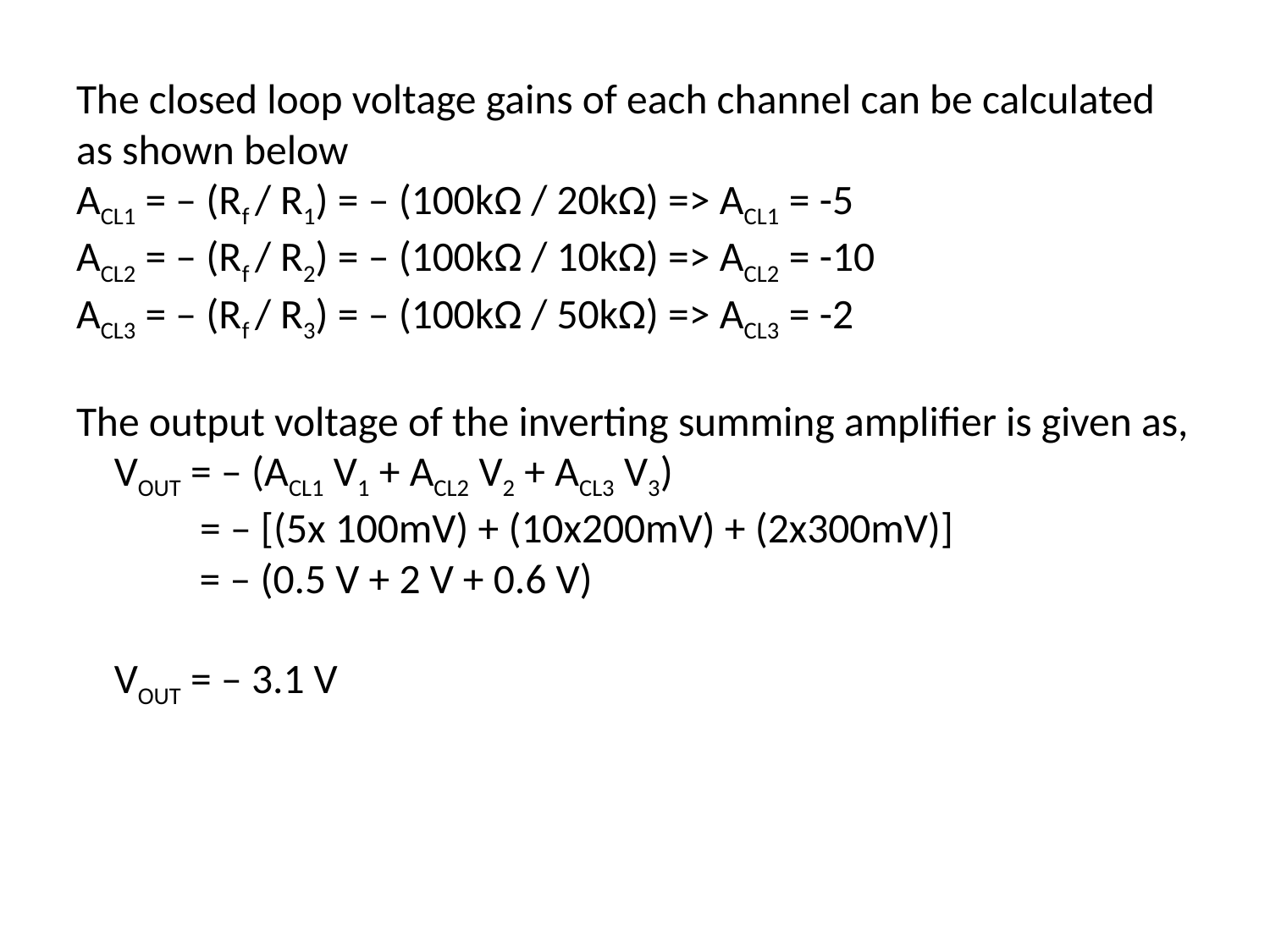

# The closed loop voltage gains of each channel can be calculated as shown below ACL1 = – (Rf / R1) = – (100kΩ / 20kΩ) => ACL1 = -5 ACL2 = – (Rf / R2) = – (100kΩ / 10kΩ) => ACL2 = -10 ACL3 = – (Rf / R3) = – (100kΩ / 50kΩ) => ACL3 = -2 The output voltage of the inverting summing amplifier is given as, VOUT = – (ACL1 V1 + ACL2 V2 + ACL3 V3)              = – [(5x 100mV) + (10x200mV) + (2x300mV)] = – (0.5 V + 2 V + 0.6 V) VOUT = – 3.1 V